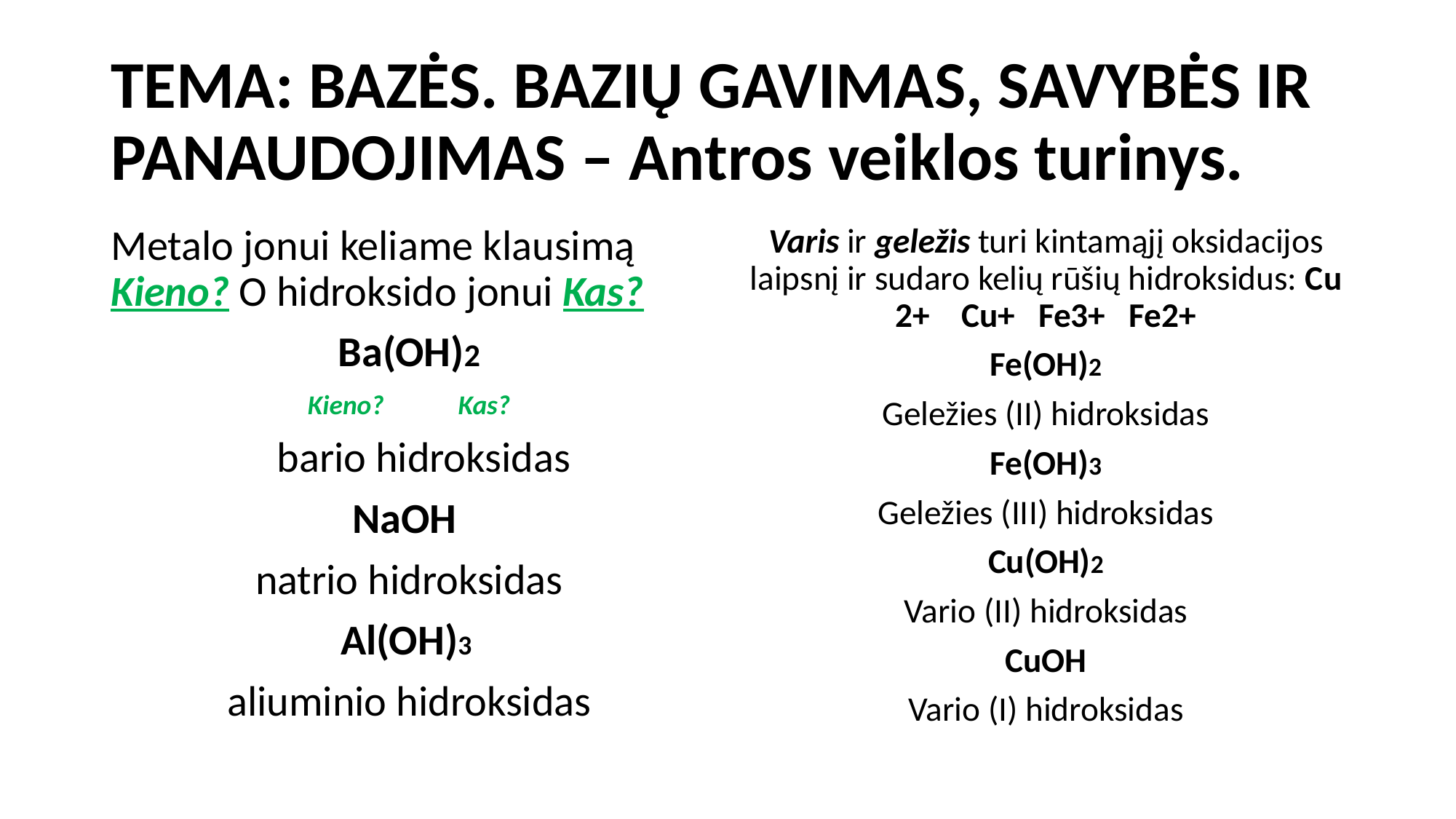

# TEMA: BAZĖS. BAZIŲ GAVIMAS, SAVYBĖS IR PANAUDOJIMAS – Antros veiklos turinys.
Metalo jonui keliame klausimą Kieno? O hidroksido jonui Kas?
Ba(OH)2
Kieno?            Kas?
   bario hidroksidas
NaOH
natrio hidroksidas
Al(OH)3
aliuminio hidroksidas
Varis ir geležis turi kintamąjį oksidacijos laipsnį ir sudaro kelių rūšių hidroksidus: Cu 2+    Cu+   Fe3+   Fe2+
Fe(OH)2
Geležies (II) hidroksidas
Fe(OH)3
Geležies (III) hidroksidas
Cu(OH)2
Vario (II) hidroksidas
CuOH
Vario (I) hidroksidas